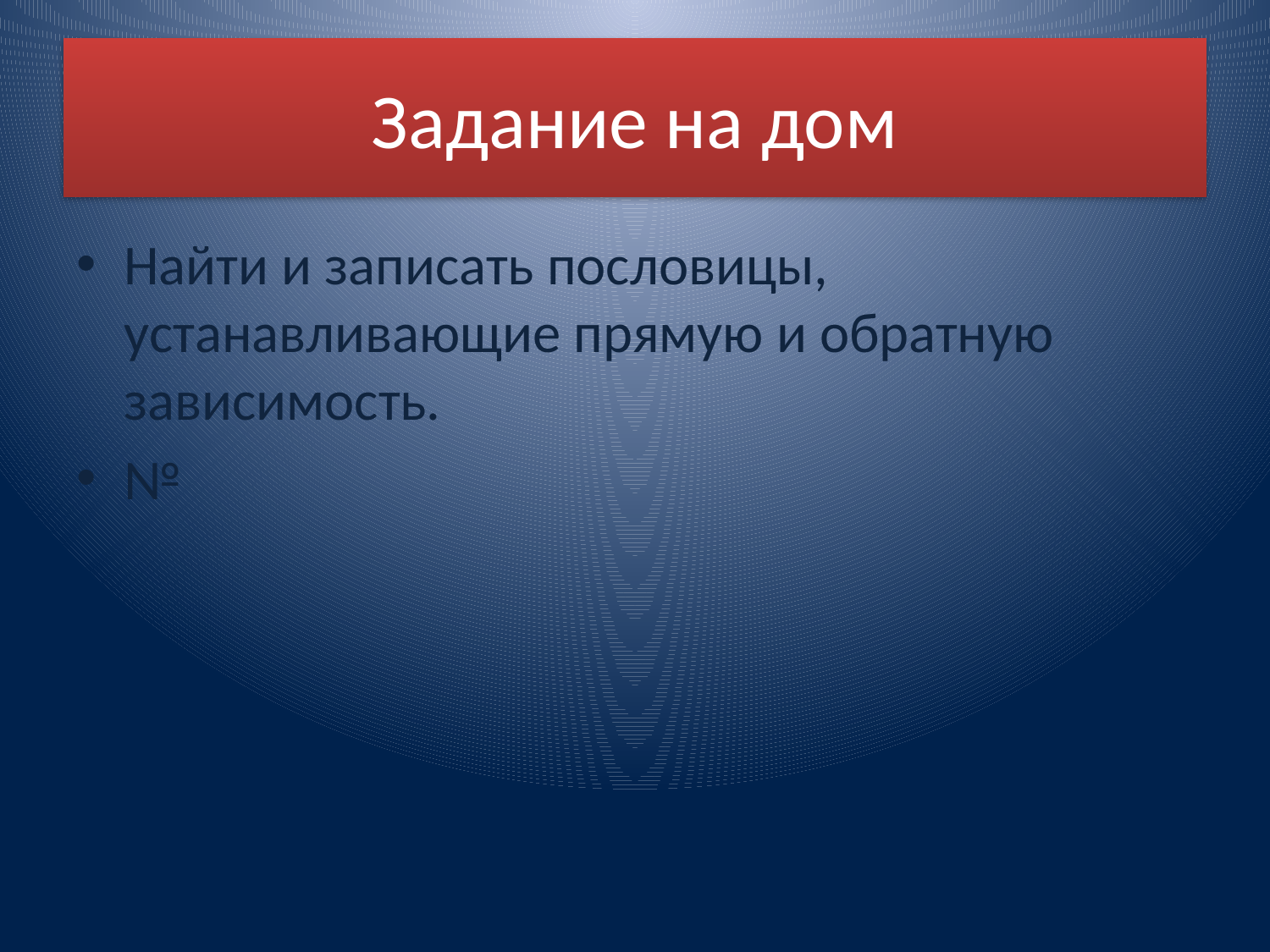

# Задание на дом
Найти и записать пословицы, устанавливающие прямую и обратную зависимость.
№